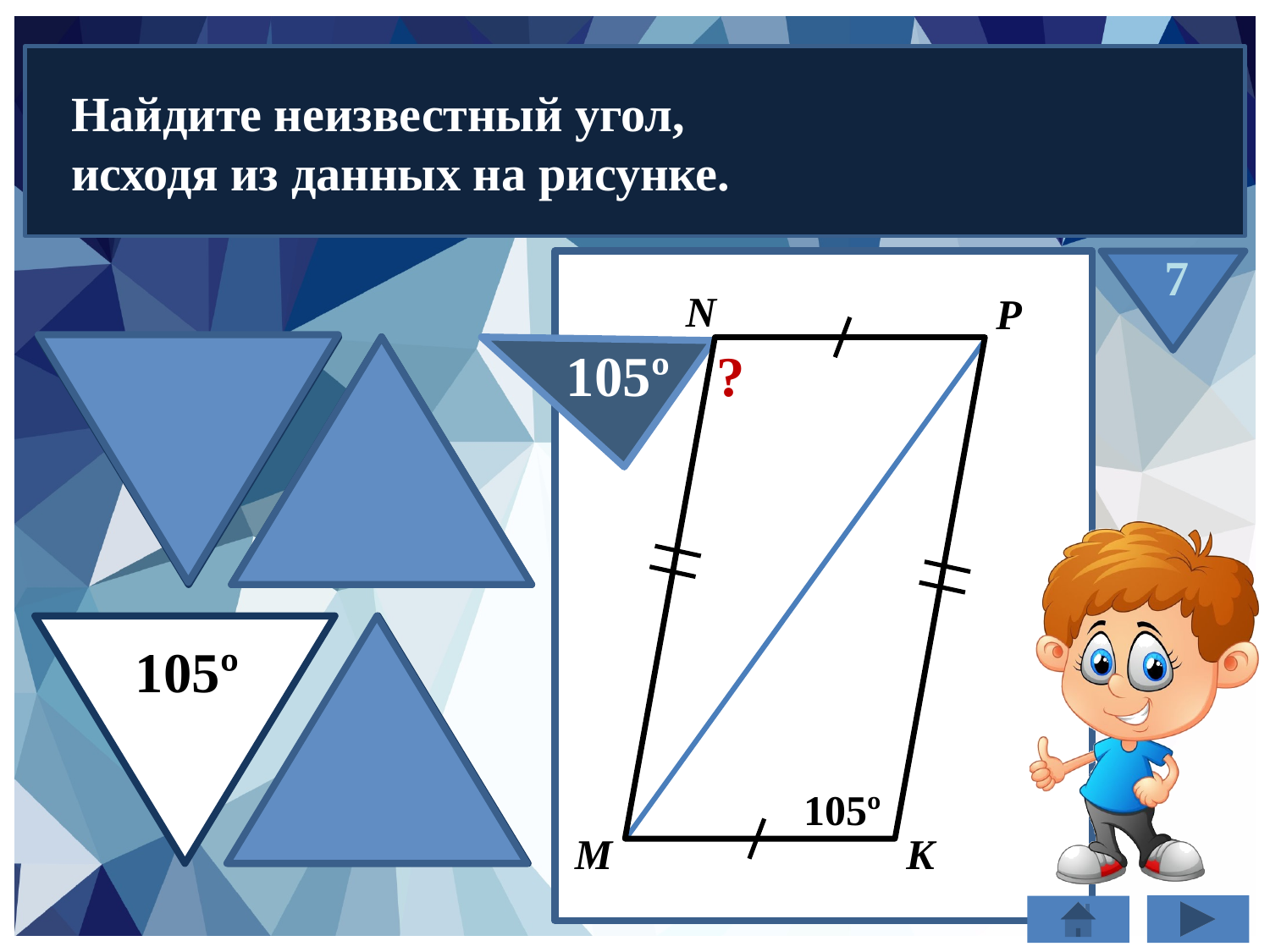

Найдите неизвестный угол,
исходя из данных на рисунке.
7

N
P
105º
?

75º
90º

105º
125º
105º
M
K